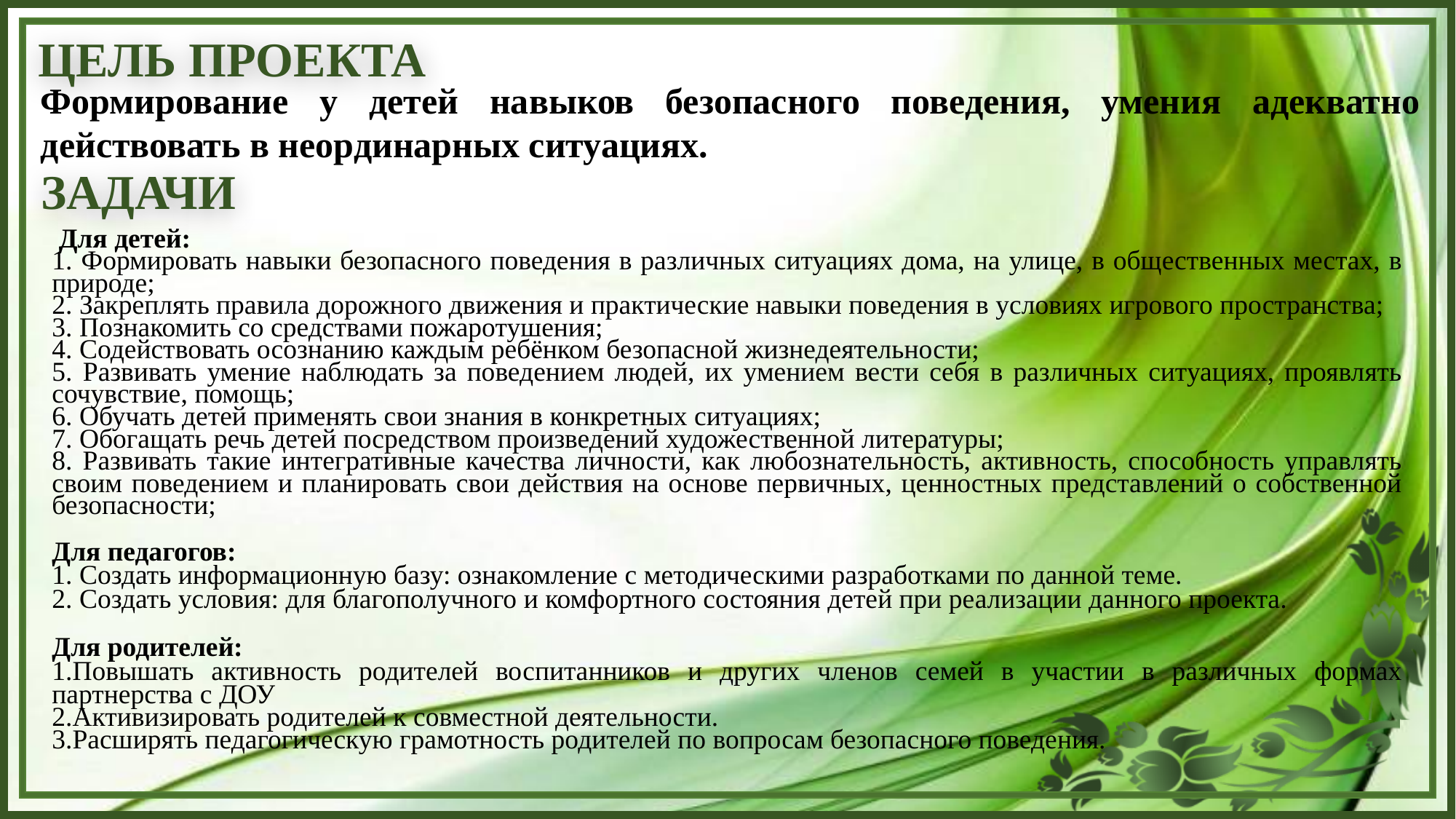

ЦЕЛЬ ПРОЕКТА
Формирование у детей навыков безопасного поведения, умения адекватно действовать в неординарных ситуациях.

ЗАДАЧИ
 Для детей:
1. Формировать навыки безопасного поведения в различных ситуациях дома, на улице, в общественных местах, в природе;
2. Закреплять правила дорожного движения и практические навыки поведения в условиях игрового пространства;
3. Познакомить со средствами пожаротушения;
4. Содействовать осознанию каждым ребёнком безопасной жизнедеятельности;
5. Развивать умение наблюдать за поведением людей, их умением вести себя в различных ситуациях, проявлять сочувствие, помощь;
6. Обучать детей применять свои знания в конкретных ситуациях;
7. Обогащать речь детей посредством произведений художественной литературы;
8. Развивать такие интегративные качества личности, как любознательность, активность, способность управлять своим поведением и планировать свои действия на основе первичных, ценностных представлений о собственной безопасности;

Для педагогов:
1. Создать информационную базу: ознакомление с методическими разработками по данной теме.
2. Создать условия: для благополучного и комфортного состояния детей при реализации данного проекта.

Для родителей:
1.Повышать активность родителей воспитанников и других членов семей в участии в различных формах партнерства с ДОУ
2.Активизировать родителей к совместной деятельности.
3.Расширять педагогическую грамотность родителей по вопросам безопасного поведения.